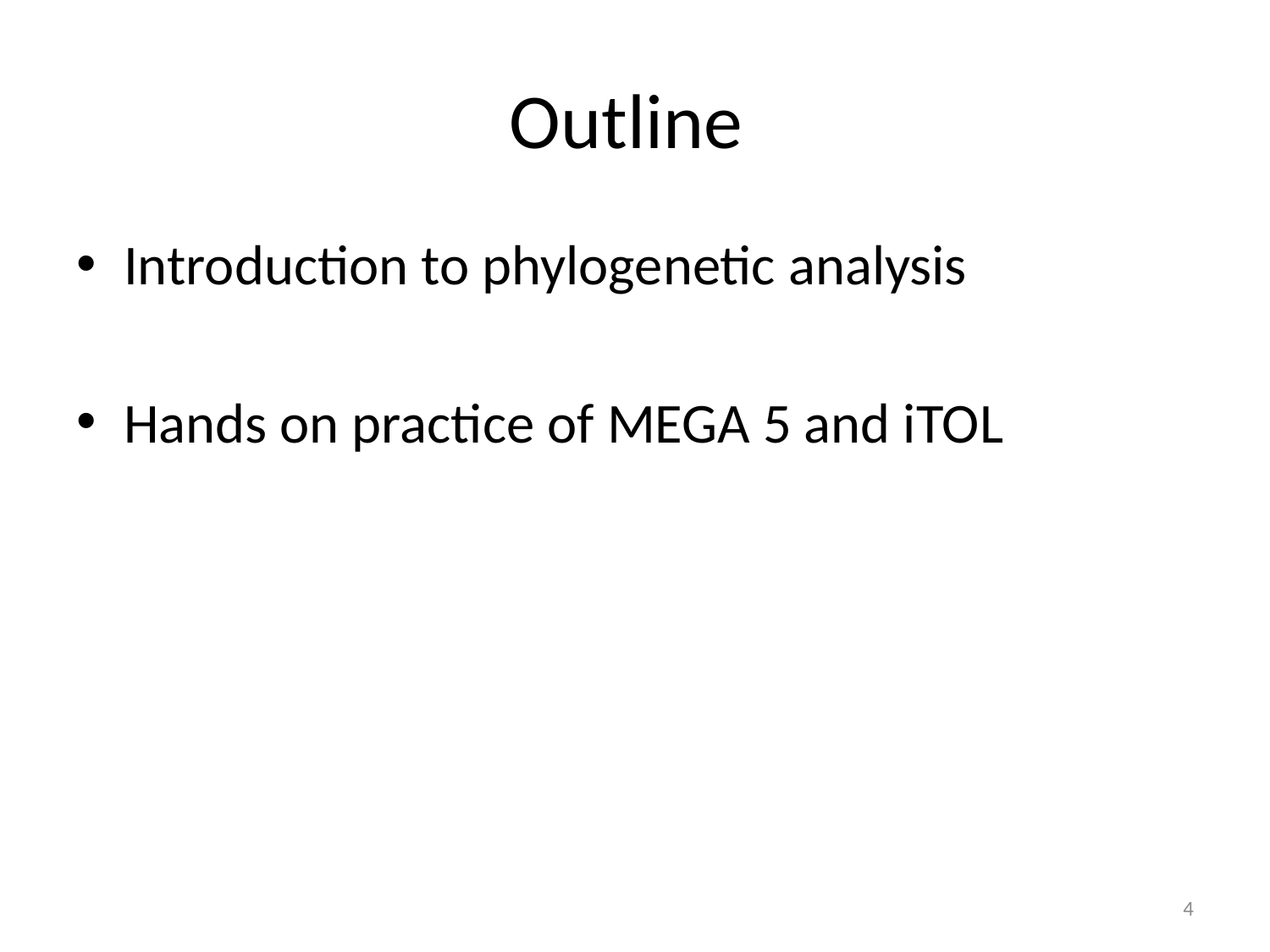

# Outline
Introduction to phylogenetic analysis

Hands on practice of MEGA 5 and iTOL
4